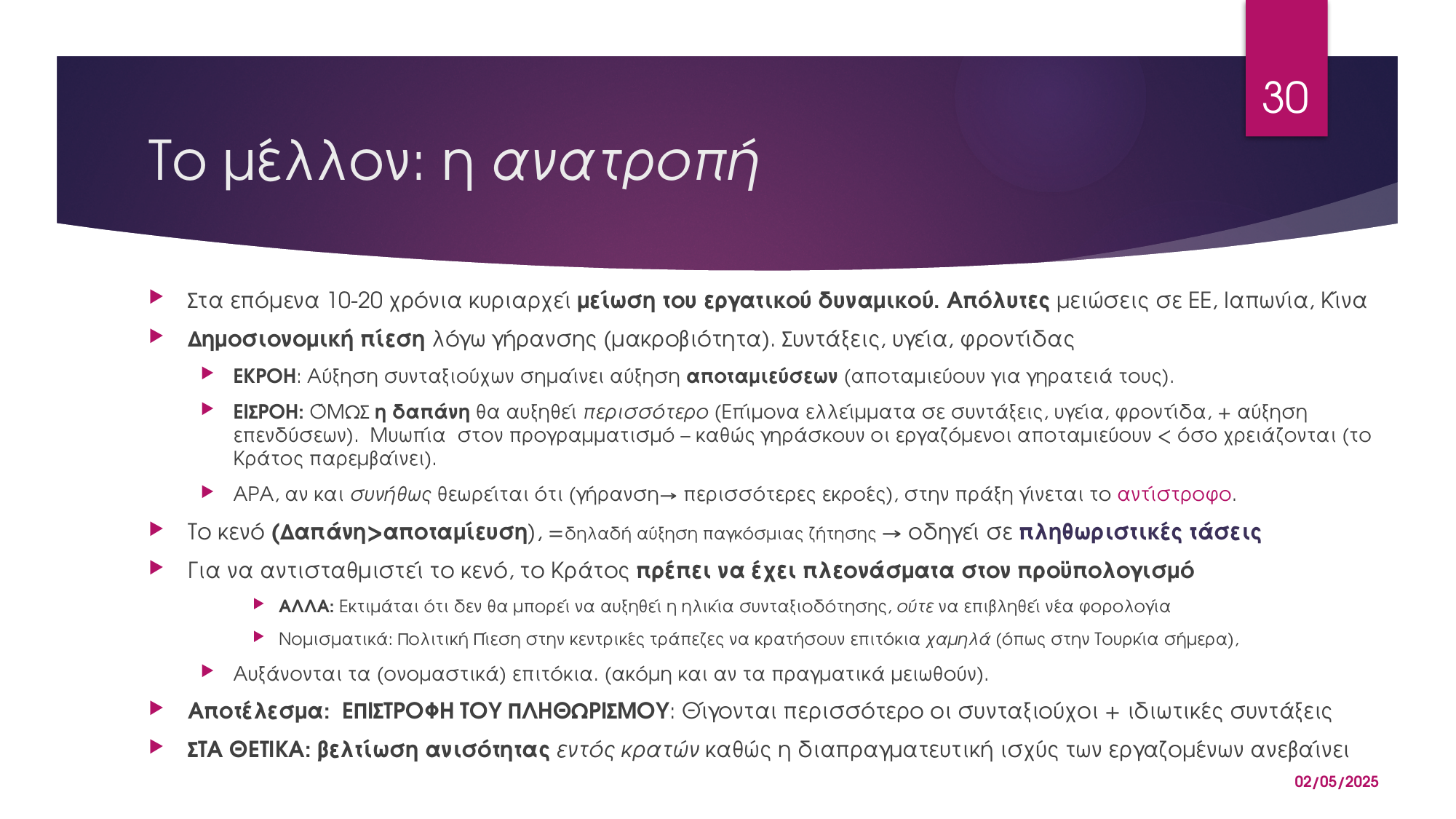

30
# Το μέλλον: η ανατροπή
Στα επόμενα 10-20 χρόνια κυριαρχεί μείωση του εργατικού δυναμικού. Απόλυτες μειώσεις σε ΕΕ, Ιαπωνία, Κίνα
Δημοσιονομική πίεση λόγω γήρανσης (μακροβιότητα). Συντάξεις, υγεία, φροντίδας
ΕΚΡΟΗ: Αύξηση συνταξιούχων σημαίνει αύξηση αποταμιεύσεων (αποταμιεύουν για γηρατειά τους).
ΕΙΣΡΟΗ: ΌΜΩΣ η δαπάνη θα αυξηθεί περισσότερο (Επίμονα ελλείμματα σε συντάξεις, υγεία, φροντίδα, + αύξηση επενδύσεων).  Μυωπία  στον προγραμματισμό – καθώς γηράσκουν οι εργαζόμενοι αποταμιεύουν < όσο χρειάζονται (το Κράτος παρεμβαίνει).
ΑΡΑ, αν και συνήθως θεωρείται ότι (γήρανση→ περισσότερες εκροές), στην πράξη γίνεται το αντίστροφο.
Το κενό (Δαπάνη>αποταμίευση), =δηλαδή αύξηση παγκόσμιας ζήτησης → οδηγεί σε πληθωριστικές τάσεις
Για να αντισταθμιστεί το κενό, το Κράτος πρέπει να έχει πλεονάσματα στον προϋπολογισμό
ΑΛΛΑ: Εκτιμάται ότι δεν θα μπορεί να αυξηθεί η ηλικία συνταξιοδότησης, ούτε να επιβληθεί νέα φορολογία
Νομισματικά: Πολιτική Πίεση στην κεντρικές τράπεζες να κρατήσουν επιτόκια χαμηλά (όπως στην Τουρκία σήμερα),
Αυξάνονται τα (ονομαστικά) επιτόκια. (ακόμη και αν τα πραγματικά μειωθούν).
Αποτέλεσμα:  ΕΠΙΣΤΡΟΦΗ ΤΟΥ ΠΛΗΘΩΡΙΣΜΟΥ: Θίγονται περισσότερο οι συνταξιούχοι + ιδιωτικές συντάξεις
ΣΤΑ ΘΕΤΙΚΑ: βελτίωση ανισότητας εντός κρατών καθώς η διαπραγματευτική ισχύς των εργαζομένων ανεβαίνει

02/05/2025